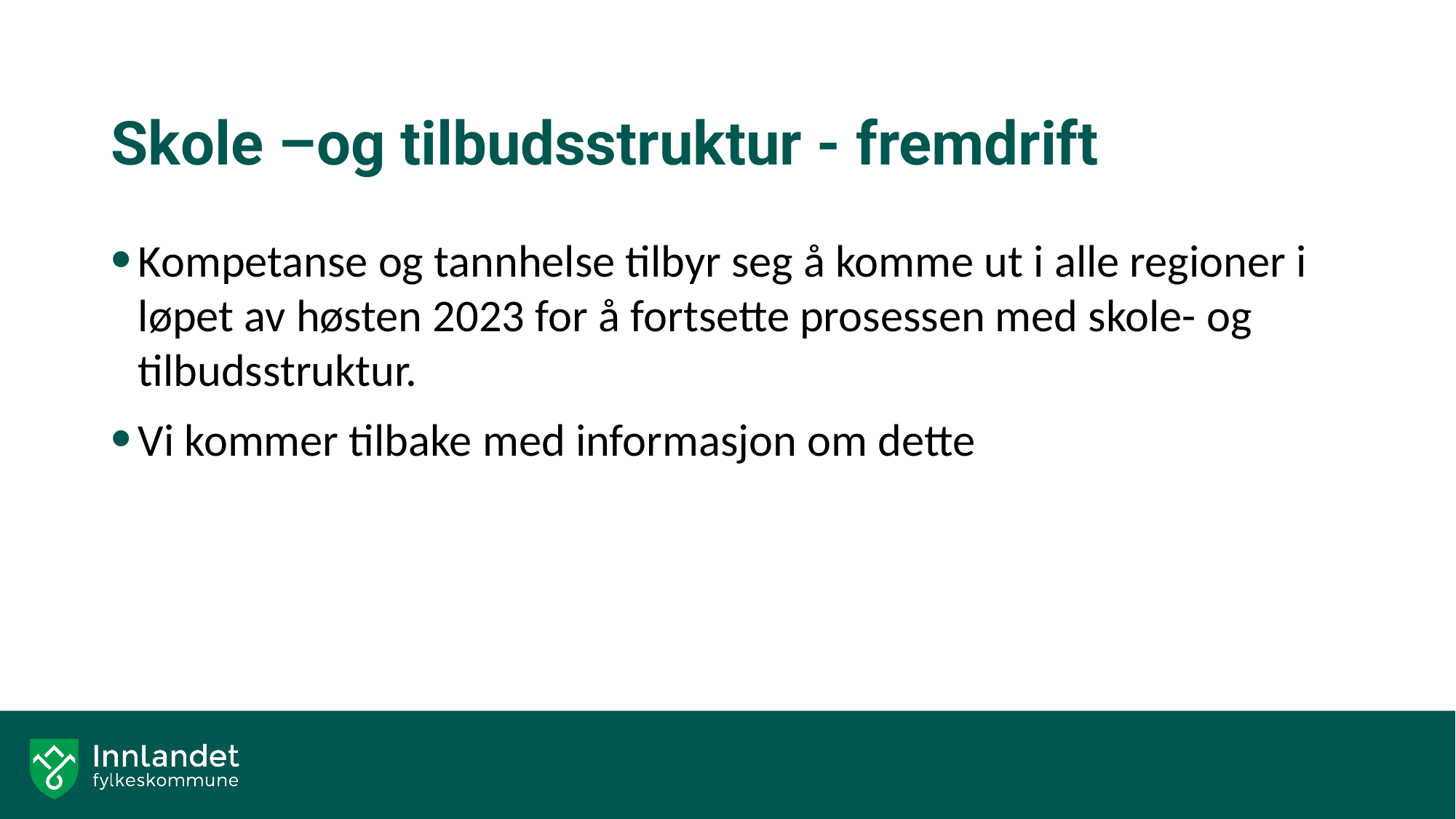

# Skole –og tilbudsstruktur - fremdrift
Kompetanse og tannhelse tilbyr seg å komme ut i alle regioner i løpet av høsten 2023 for å fortsette prosessen med skole- og tilbudsstruktur.
Vi kommer tilbake med informasjon om dette